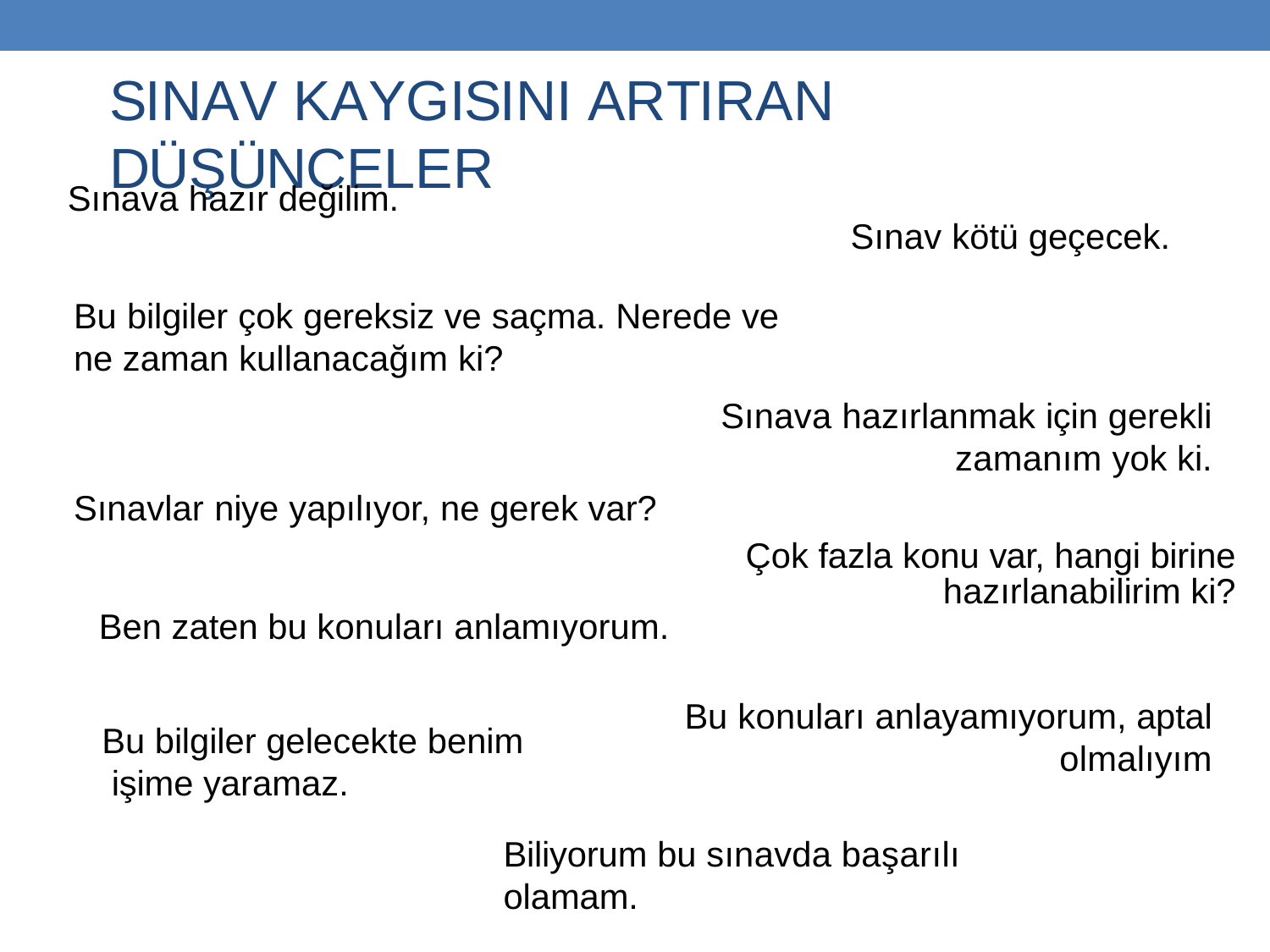

# SINAV KAYGISINI ARTIRAN DÜŞÜNCELER
Sınava hazır değilim.
Sınav kötü geçecek.

Bu bilgiler çok gereksiz ve saçma. Nerede ve
ne zaman kullanacağım ki?
Sınava hazırlanmak için gerekli
zamanım yok ki.
Sınavlar niye yapılıyor, ne gerek var?
Çok fazla konu var, hangi birine
hazırlanabilirim ki?
Ben zaten bu konuları anlamıyorum.
Bu konuları anlayamıyorum, aptal
olmalıyım
Bu bilgiler gelecekte benim  işime yaramaz.
Biliyorum bu sınavda başarılı olamam.